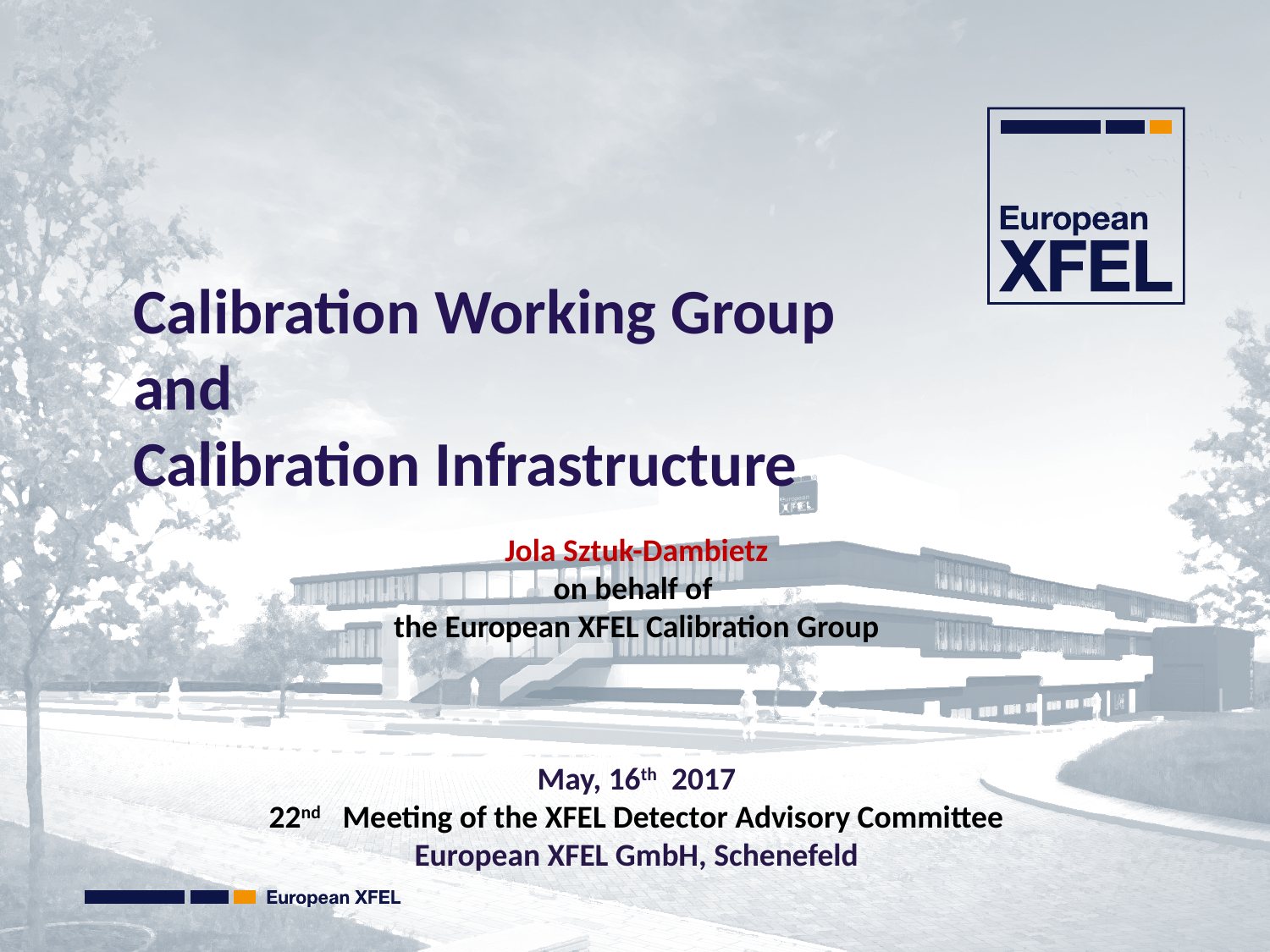

# Calibration Working Group and Calibration Infrastructure
Jola Sztuk-Dambietz
on behalf of
the European XFEL Calibration Group
May, 16th  2017
22nd   Meeting of the XFEL Detector Advisory Committee
European XFEL GmbH, Schenefeld